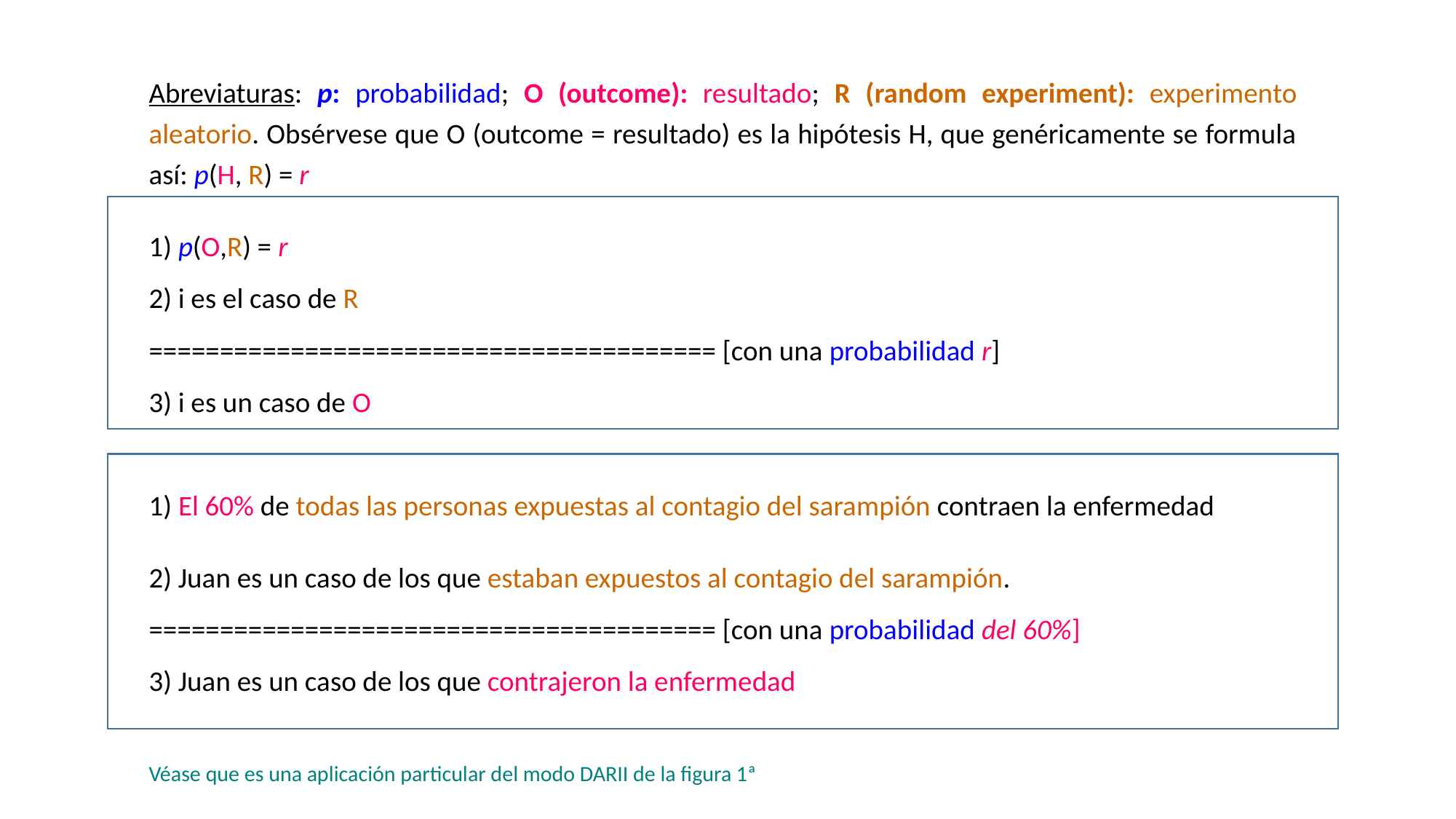

Abreviaturas: p: probabilidad; O (outcome): resultado; R (random experiment): experimento aleatorio. Obsérvese que O (outcome = resultado) es la hipótesis H, que genéricamente se formula así: p(H, R) = r

1) p(O,R) = r
2) i es el caso de R
======================================== [con una probabilidad r]
3) i es un caso de O

1) El 60% de todas las personas expuestas al contagio del sarampión contraen la enfermedad

2) Juan es un caso de los que estaban expuestos al contagio del sarampión.
======================================== [con una probabilidad del 60%]
3) Juan es un caso de los que contrajeron la enfermedad

Véase que es una aplicación particular del modo DARII de la figura 1ª